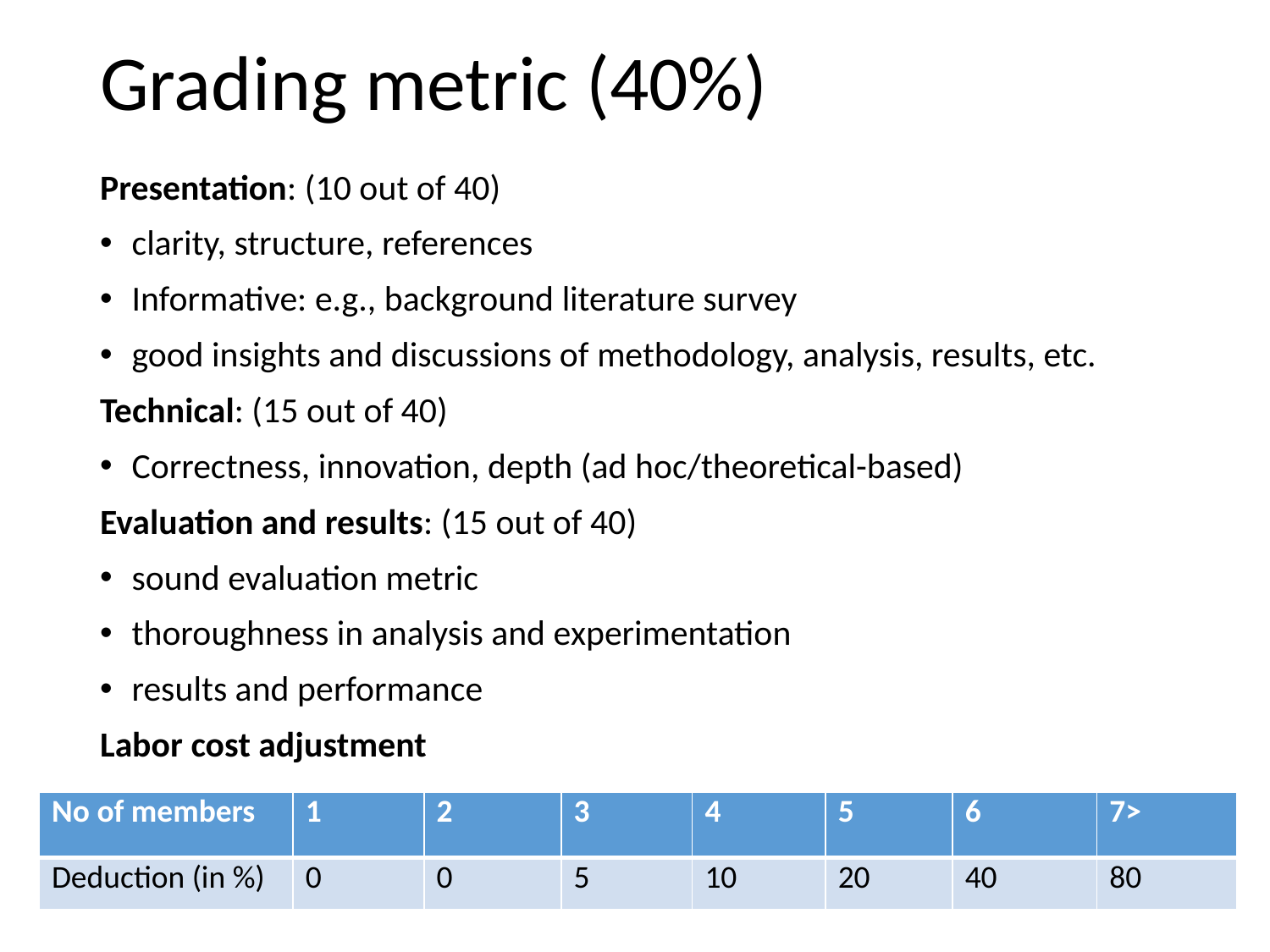

# Grading metric (40%)
Presentation: (10 out of 40)
clarity, structure, references
Informative: e.g., background literature survey
good insights and discussions of methodology, analysis, results, etc.
Technical: (15 out of 40)
Correctness, innovation, depth (ad hoc/theoretical-based)
Evaluation and results: (15 out of 40)
sound evaluation metric
thoroughness in analysis and experimentation
results and performance
Labor cost adjustment

| No of members | 1 | 2 | 3 | 4 | 5 | 6 | 7> |
| --- | --- | --- | --- | --- | --- | --- | --- |
| Deduction (in %) | 0 | 0 | 5 | 10 | 20 | 40 | 80 |